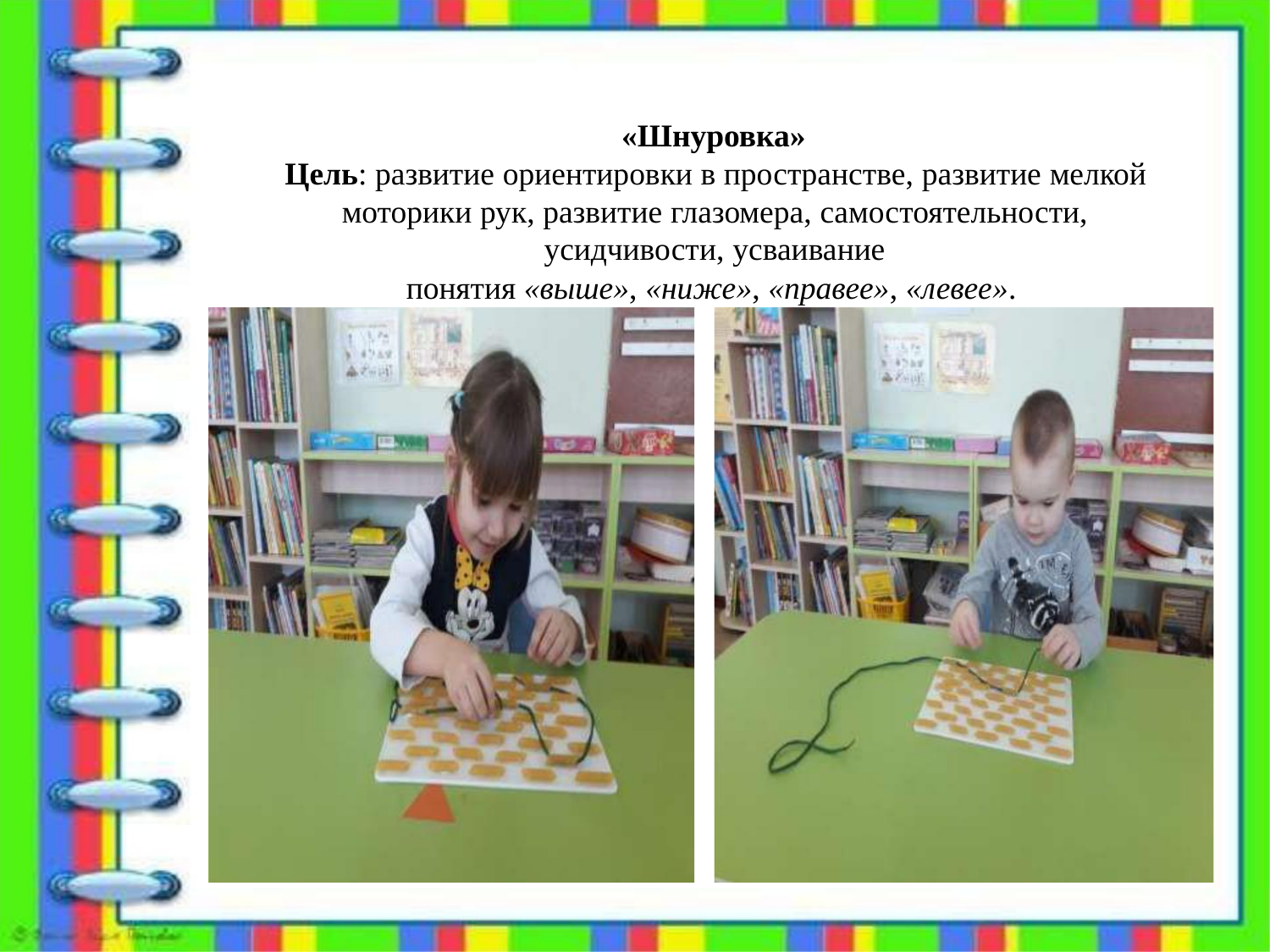

«Шнуровка»
Цель: развитие ориентировки в пространстве, развитие мелкой
моторики рук, развитие глазомера, самостоятельности,
усидчивости, усваивание
понятия «выше», «ниже», «правее», «левее».